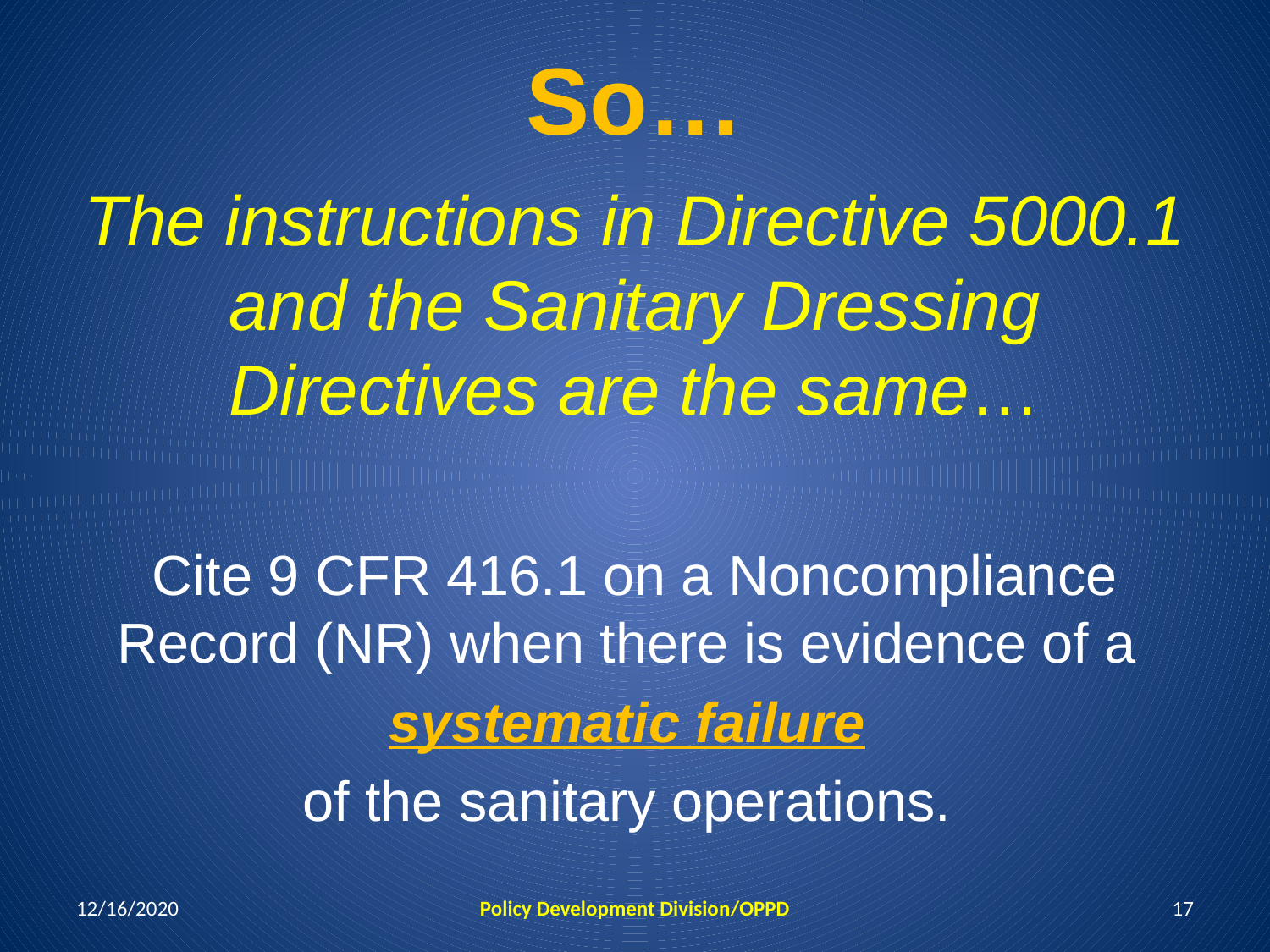

# So…
The instructions in Directive 5000.1 and the Sanitary Dressing Directives are the same…

Cite 9 CFR 416.1 on a Noncompliance Record (NR) when there is evidence of a
systematic failure
of the sanitary operations.

12/16/2020
Policy Development Division/OPPD
17